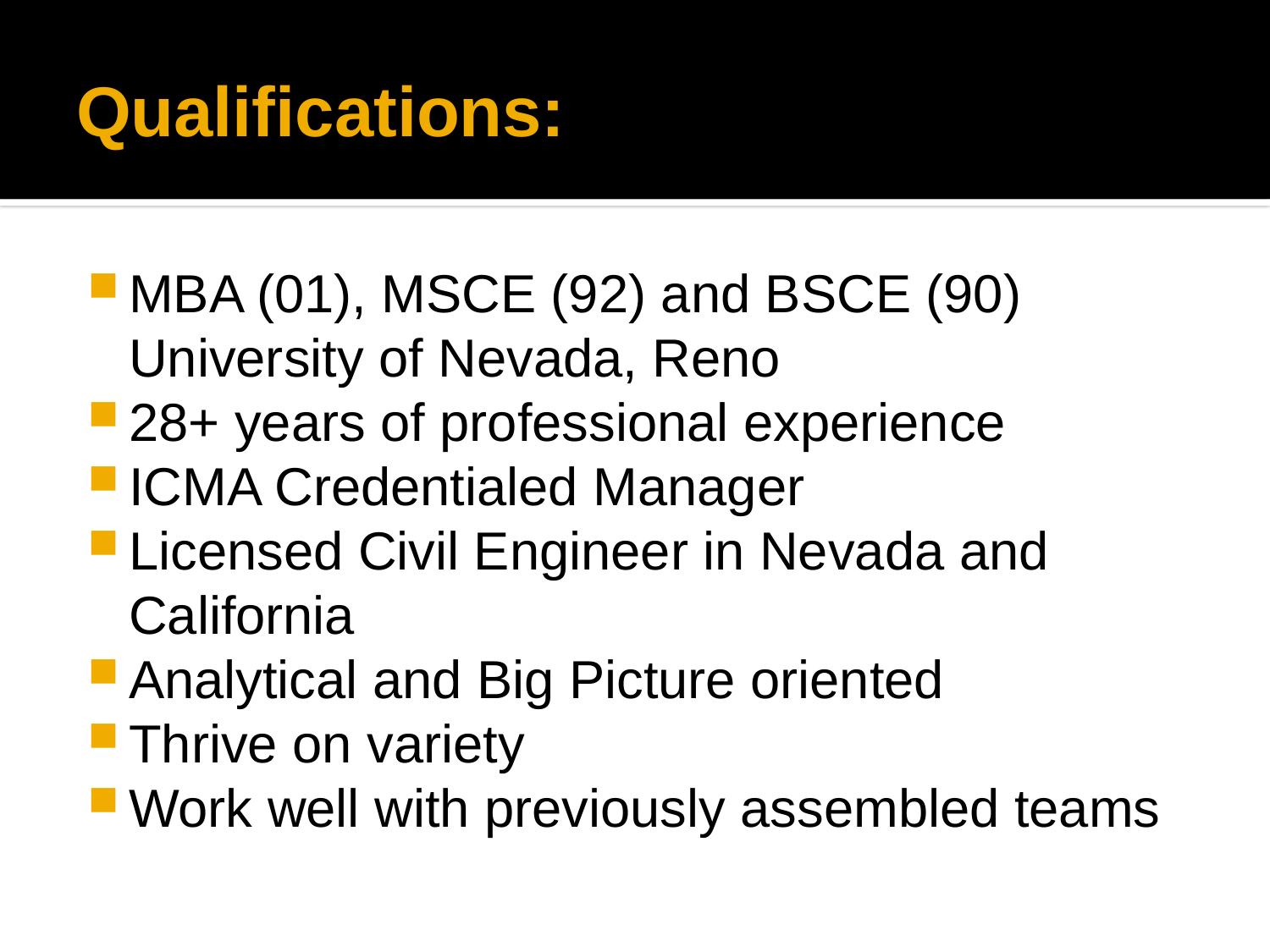

# Qualifications:
MBA (01), MSCE (92) and BSCE (90) University of Nevada, Reno
28+ years of professional experience
ICMA Credentialed Manager
Licensed Civil Engineer in Nevada and California
Analytical and Big Picture oriented
Thrive on variety
Work well with previously assembled teams